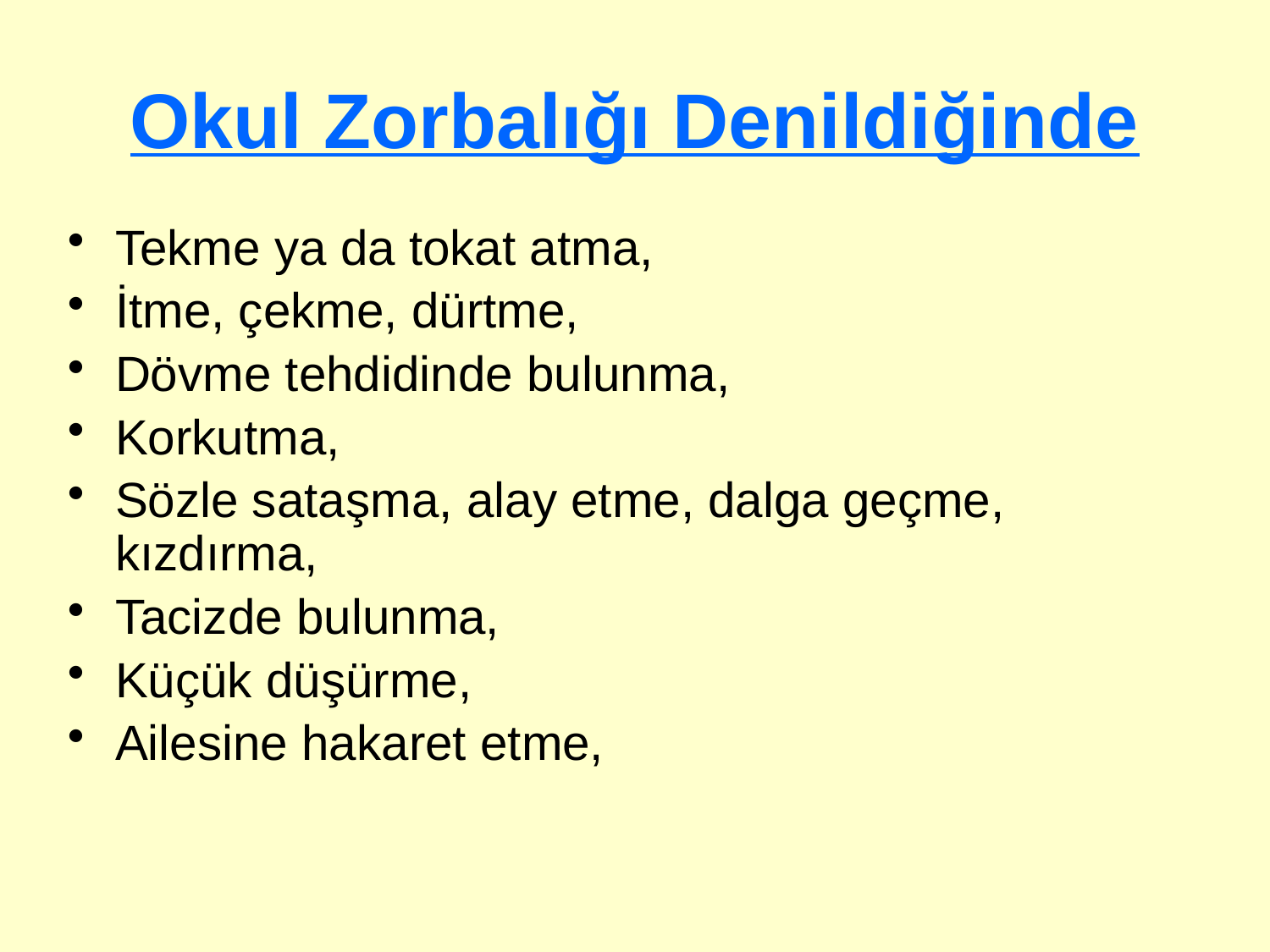

# Okul Zorbalığı Denildiğinde
Tekme ya da tokat atma,
İtme, çekme, dürtme,
Dövme tehdidinde bulunma,
Korkutma,
Sözle sataşma, alay etme, dalga geçme, kızdırma,
Tacizde bulunma,
Küçük düşürme,
Ailesine hakaret etme,